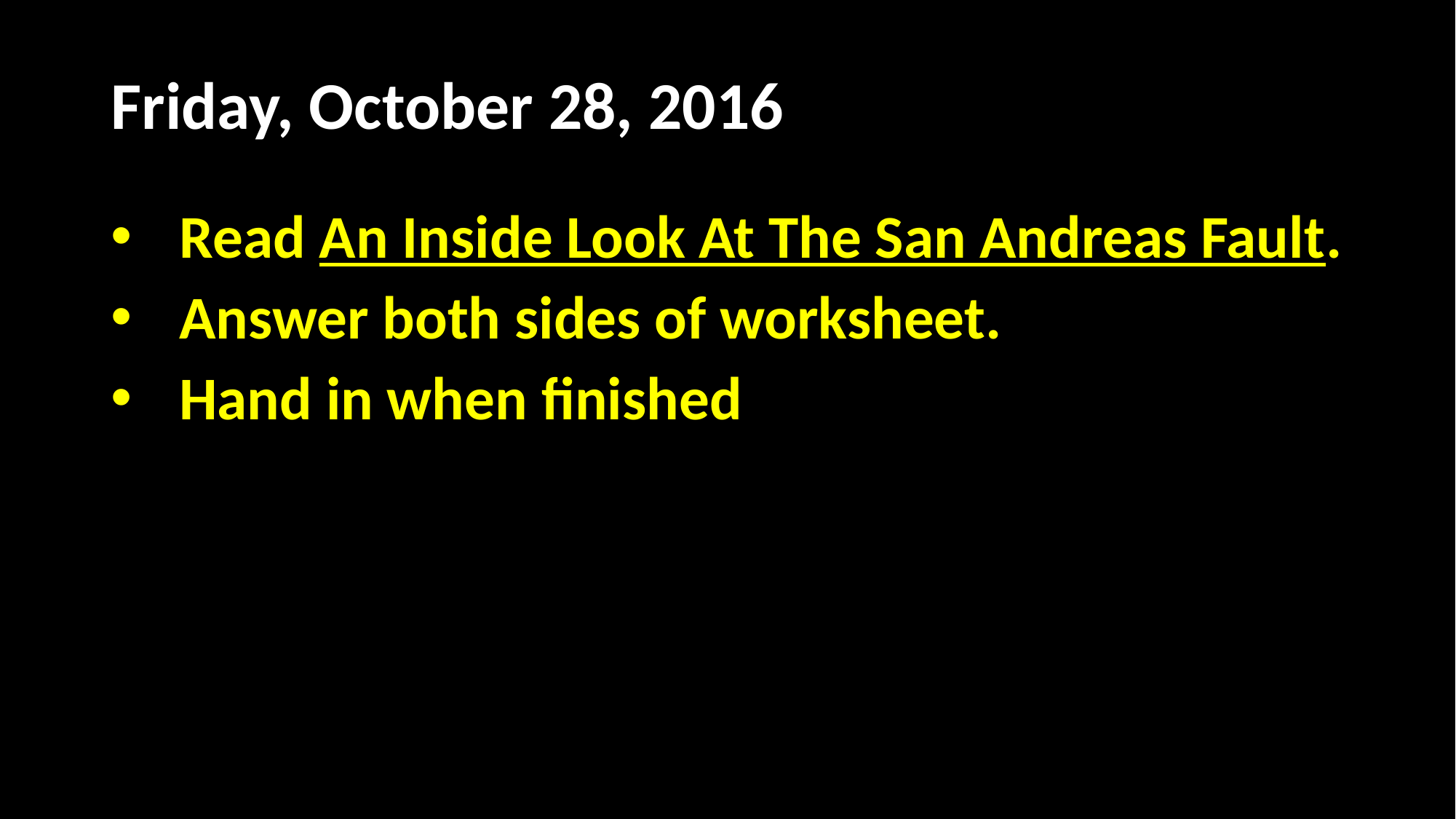

# Friday, October 28, 2016
Read An Inside Look At The San Andreas Fault.
Answer both sides of worksheet.
Hand in when finished